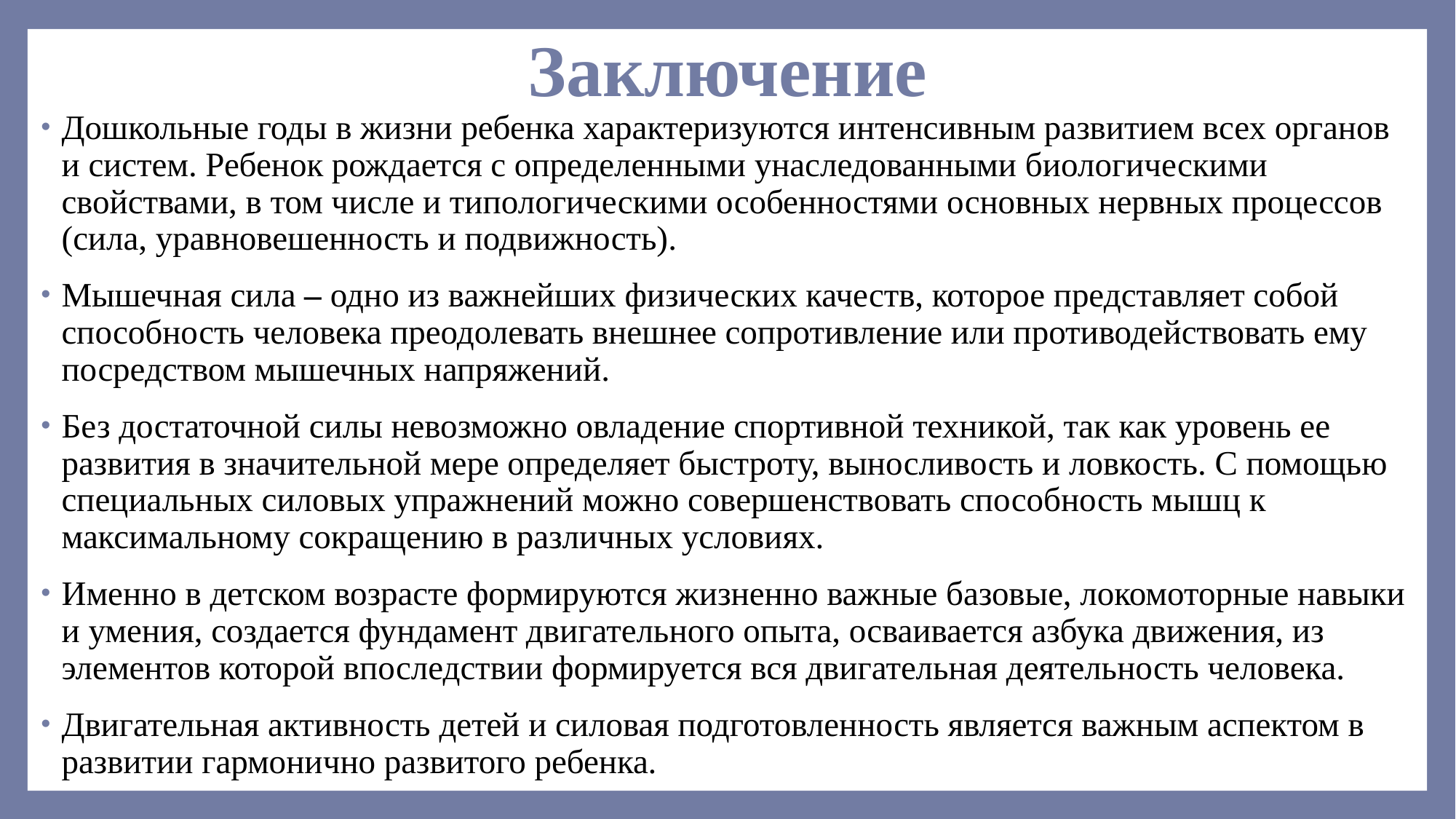

# Заключение
Дошкольные годы в жизни ребенка характеризуются интенсивным развитием всех органов и систем. Ребенок рождается с определенными унаследованными биологическими свойствами, в том числе и типологическими особенностями основных нервных процессов (сила, уравновешенность и подвижность).
Мышечная сила – одно из важнейших физических качеств, которое представляет собой способность человека преодолевать внешнее сопротивление или противодействовать ему посредством мышечных напряжений.
Без достаточной силы невозможно овладение спортивной техникой, так как уровень ее развития в значительной мере определяет быстроту, выносливость и ловкость. С помощью специальных силовых упражнений можно совершенствовать способность мышц к максимальному сокращению в различных условиях.
Именно в детском возрасте формируются жизненно важные базовые, локомоторные навыки и умения, создается фундамент двигательного опыта, осваивается азбука движения, из элементов которой впоследствии формируется вся двигательная деятельность человека.
Двигательная активность детей и силовая подготовленность является важным аспектом в развитии гармонично развитого ребенка.